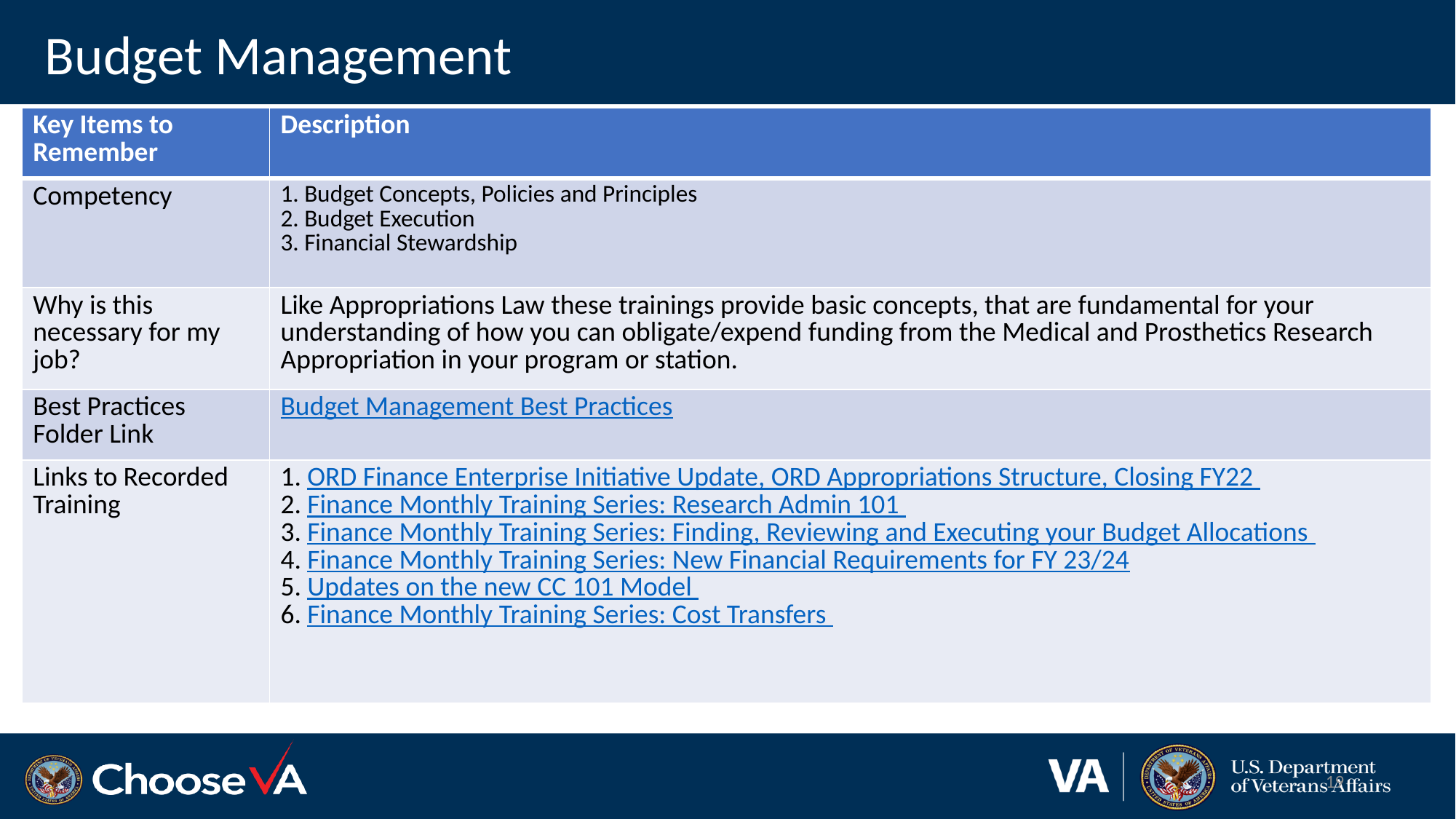

# Budget Management
| Key Items to Remember | Description |
| --- | --- |
| Competency | 1. Budget Concepts, Policies and Principles 2. Budget Execution  3. Financial Stewardship |
| Why is this necessary for my job? | Like Appropriations Law these trainings provide basic concepts, that are fundamental for your understanding of how you can obligate/expend funding from the Medical and Prosthetics Research Appropriation in your program or station. |
| Best Practices Folder Link | Budget Management Best Practices |
| Links to Recorded Training | 1. ORD Finance Enterprise Initiative Update, ORD Appropriations Structure, Closing FY22  2. Finance Monthly Training Series: Research Admin 101  3. Finance Monthly Training Series: Finding, Reviewing and Executing your Budget Allocations  4. Finance Monthly Training Series: New Financial Requirements for FY 23/24 5. Updates on the new CC 101 Model  6. Finance Monthly Training Series: Cost Transfers |
19